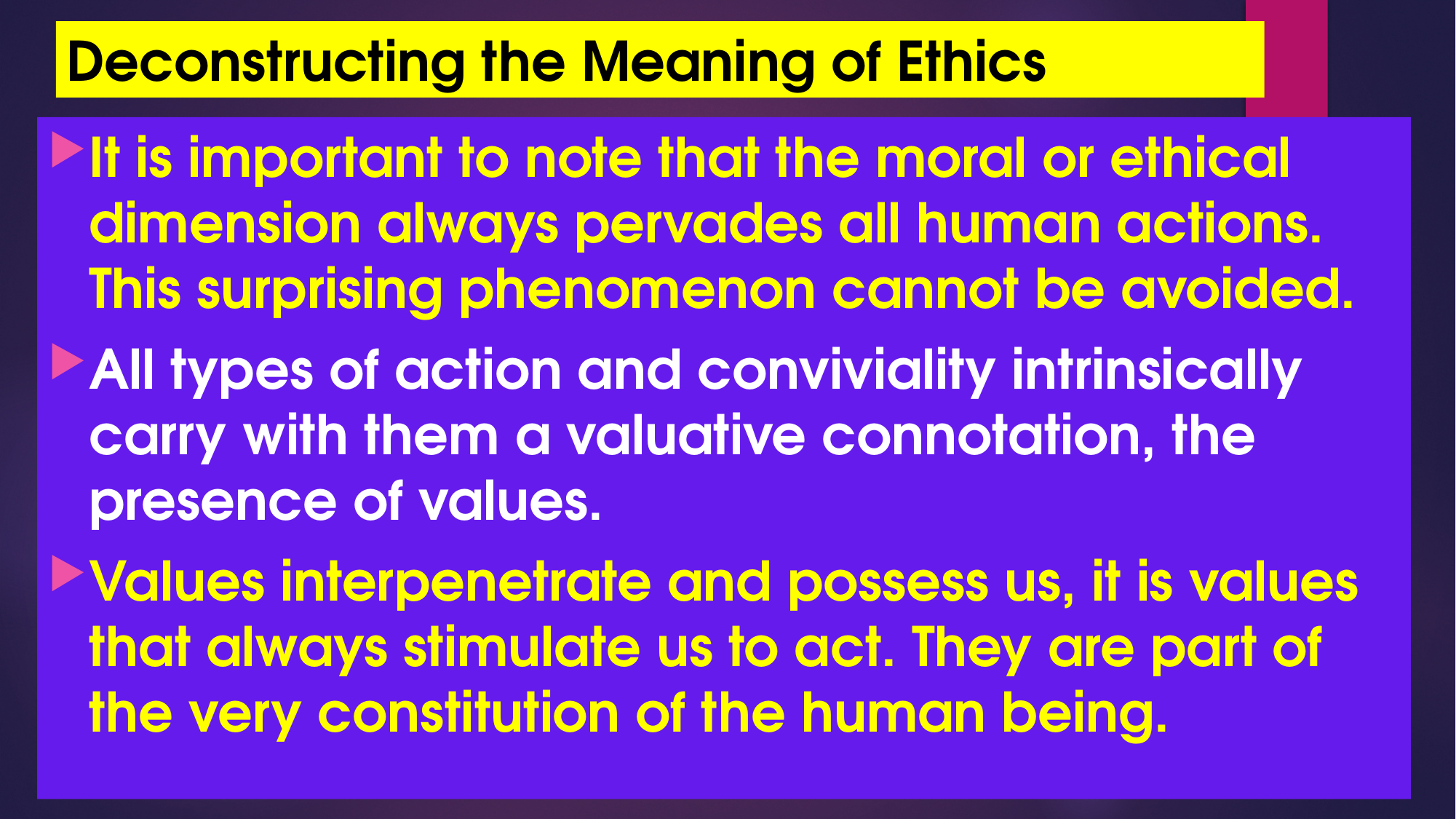

Deconstructing the Meaning of Ethics
It is important to note that the moral or ethical dimension always pervades all human actions. This surprising phenomenon cannot be avoided.
All types of action and conviviality intrinsically carry with them a valuative connotation, the presence of values.
Values interpenetrate and possess us, it is values that always stimulate us to act. They are part of the very constitution of the human being.